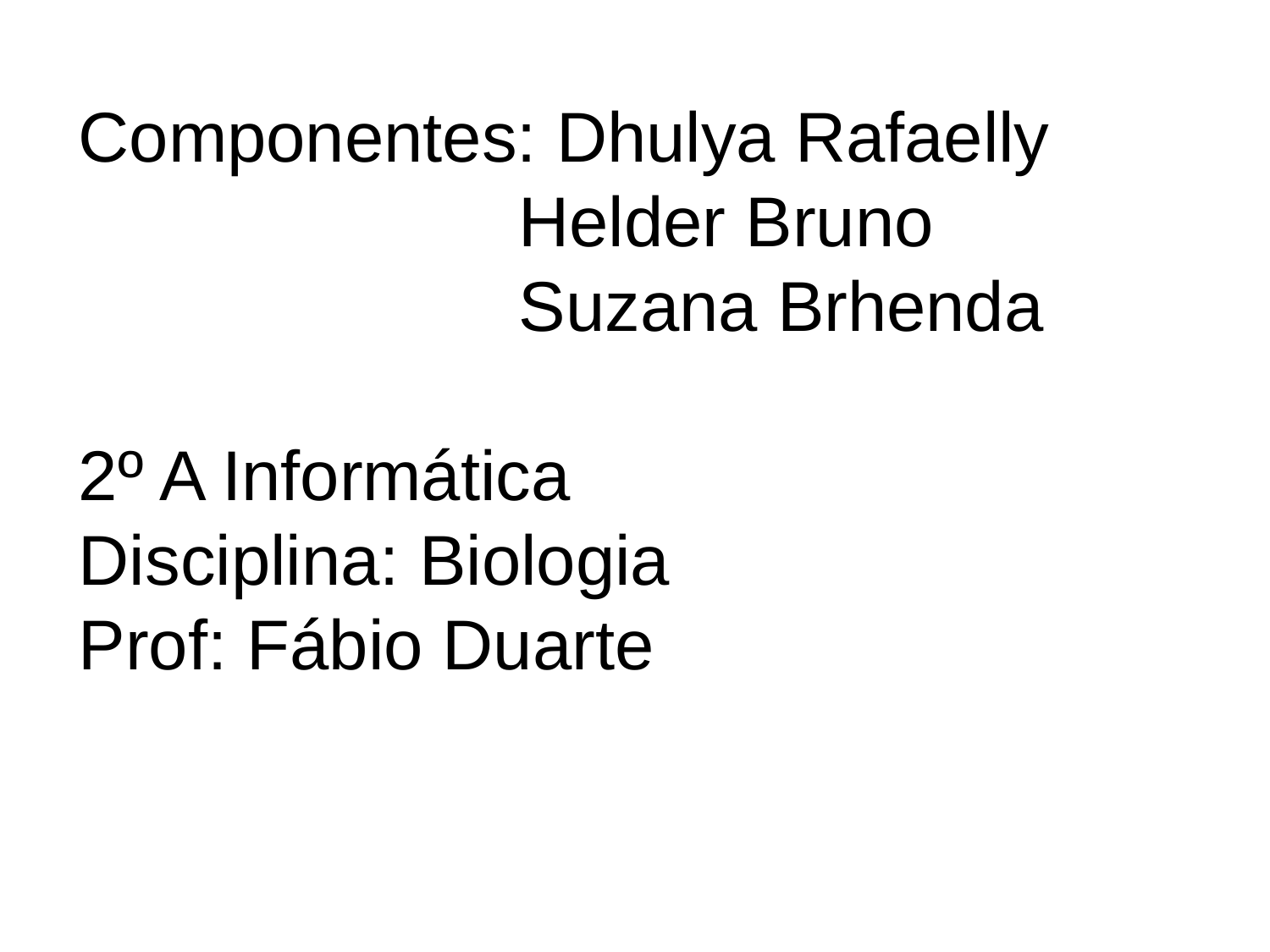

Componentes: Dhulya Rafaelly
			   Helder Bruno
			   Suzana Brhenda

2º A Informática
Disciplina: Biologia
Prof: Fábio Duarte